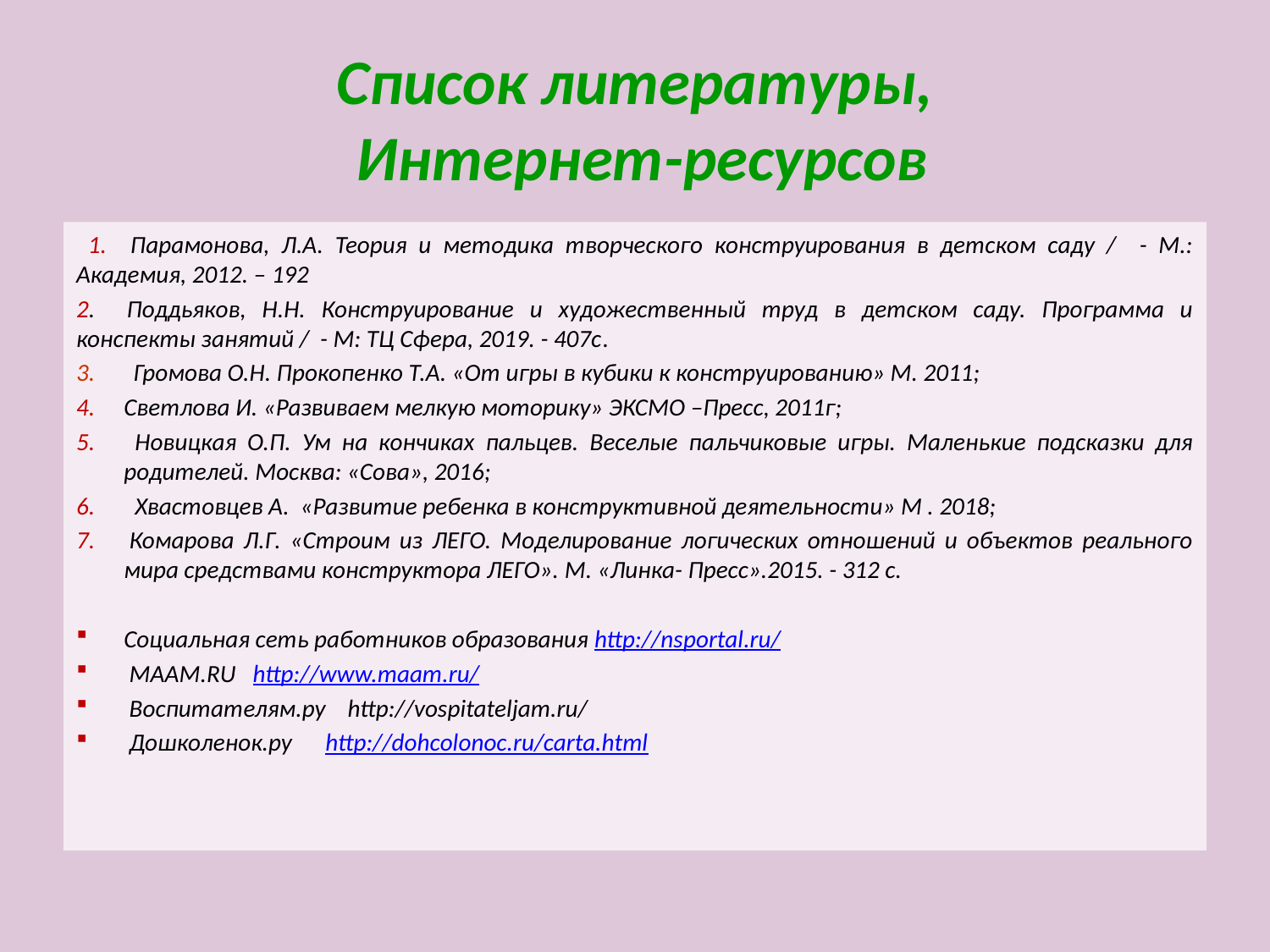

# Список литературы, Интернет-ресурсов
 1.  Парамонова, Л.А. Теория и методика творческого конструирования в детском саду /  - М.: Академия, 2012. – 192
2.  Поддьяков, Н.Н. Конструирование и художественный труд в детском саду. Программа и конспекты занятий /  - М: ТЦ Сфера, 2019. - 407с.
3.       Громова О.Н. Прокопенко Т.А. «От игры в кубики к конструированию» М. 2011;
Светлова И. «Развиваем мелкую моторику» ЭКСМО –Пресс, 2011г;
 Новицкая О.П. Ум на кончиках пальцев. Веселые пальчиковые игры. Маленькие подсказки для родителей. Москва: «Сова», 2016;
  Хвастовцев А.  «Развитие ребенка в конструктивной деятельности» М . 2018;
 Комарова Л.Г. «Строим из ЛЕГО. Моделирование логических отношений и объектов реального мира средствами конструктора ЛЕГО». М. «Линка- Пресс».2015. - 312 с.

Социальная сеть работников образования http://nsportal.ru/
 MAAM.RU   http://www.maam.ru/
 Воспитателям.ру    http://vospitateljam.ru/
 Дошколенок.ру      http://dohcolonoc.ru/carta.html